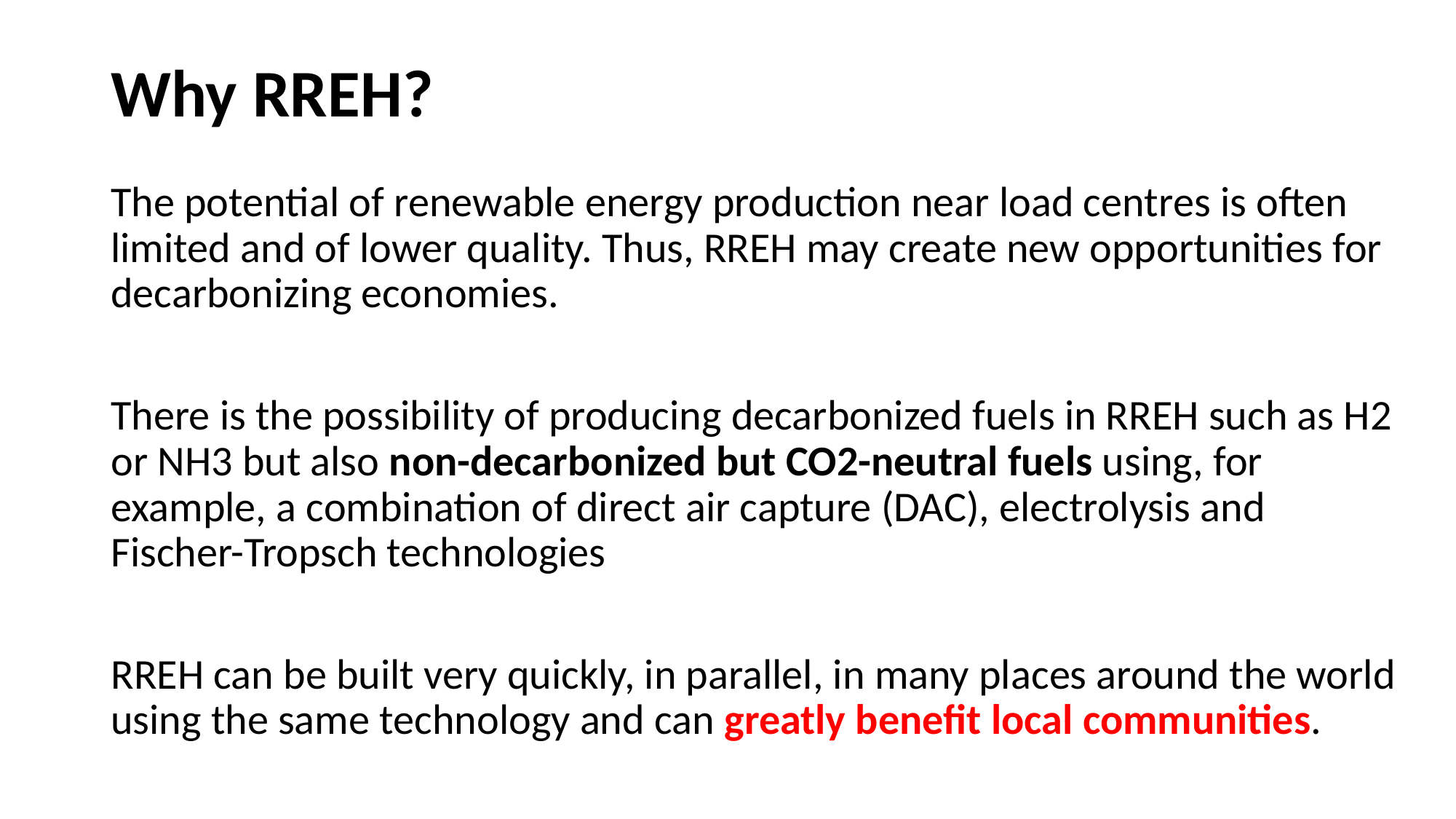

# Why RREH?
The potential of renewable energy production near load centres is often limited and of lower quality. Thus, RREH may create new opportunities for decarbonizing economies.

There is the possibility of producing decarbonized fuels in RREH such as H2 or NH3 but also non-decarbonized but CO2-neutral fuels using, for  example, a combination of direct air capture (DAC), electrolysis and Fischer-Tropsch technologies

RREH can be built very quickly, in parallel, in many places around the world using the same technology and can greatly benefit local communities.